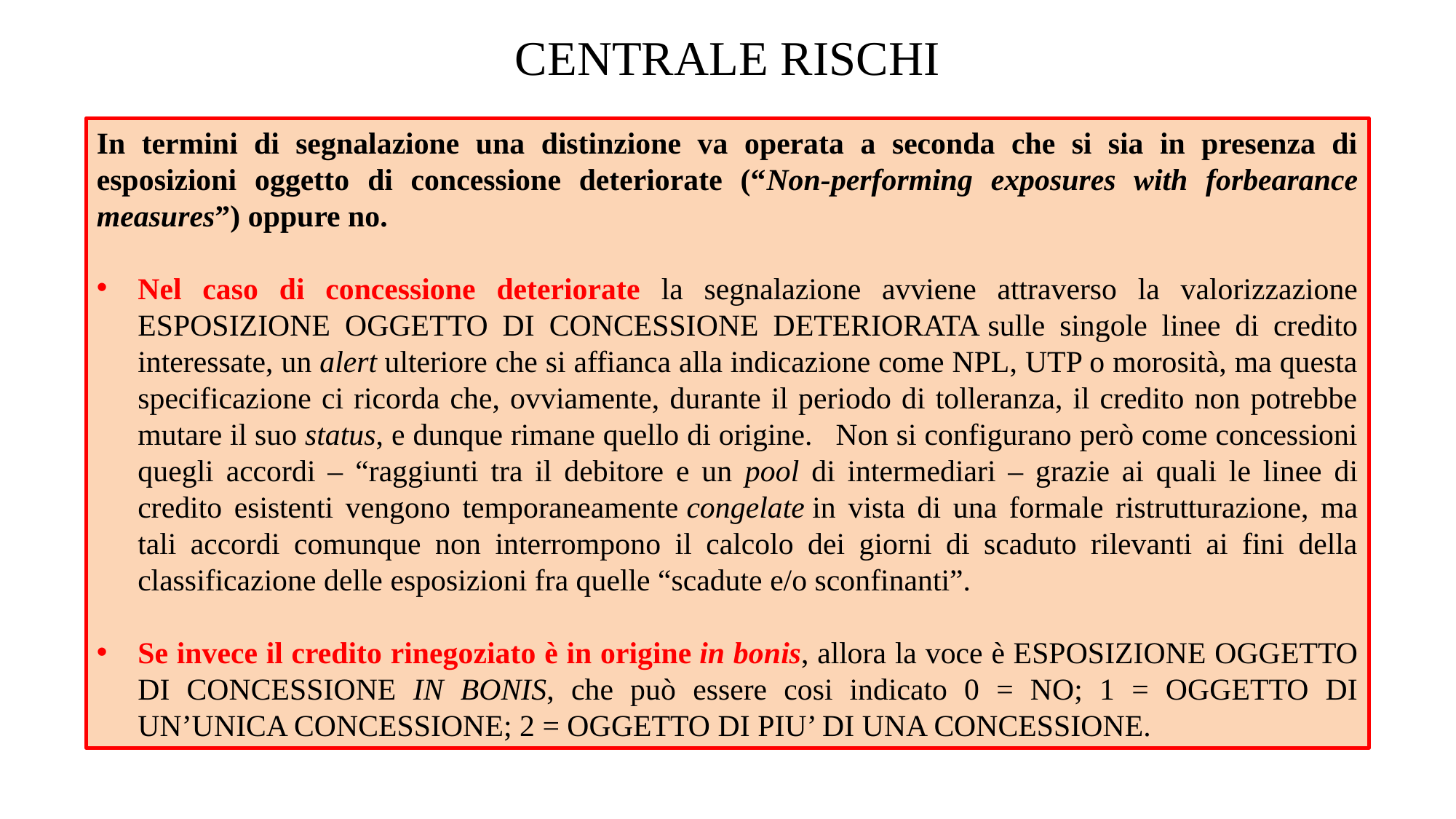

# CENTRALE RISCHI
In termini di segnalazione una distinzione va operata a seconda che si sia in presenza di esposizioni oggetto di concessione deteriorate (“Non-performing exposures with forbearance measures”) oppure no.

Nel caso di concessione deteriorate la segnalazione avviene attraverso la valorizzazione ESPOSIZIONE OGGETTO DI CONCESSIONE DETERIORATA sulle singole linee di credito interessate, un alert ulteriore che si affianca alla indicazione come NPL, UTP o morosità, ma questa specificazione ci ricorda che, ovviamente, durante il periodo di tolleranza, il credito non potrebbe mutare il suo status, e dunque rimane quello di origine.   Non si configurano però come concessioni quegli accordi – “raggiunti tra il debitore e un pool di intermediari – grazie ai quali le linee di credito esistenti vengono temporaneamente congelate in vista di una formale ristrutturazione, ma tali accordi comunque non interrompono il calcolo dei giorni di scaduto rilevanti ai fini della classificazione delle esposizioni fra quelle “scadute e/o sconfinanti”.

Se invece il credito rinegoziato è in origine in bonis, allora la voce è ESPOSIZIONE OGGETTO DI CONCESSIONE IN BONIS, che può essere cosi indicato 0 = NO; 1 = OGGETTO DI UN’UNICA CONCESSIONE; 2 = OGGETTO DI PIU’ DI UNA CONCESSIONE.